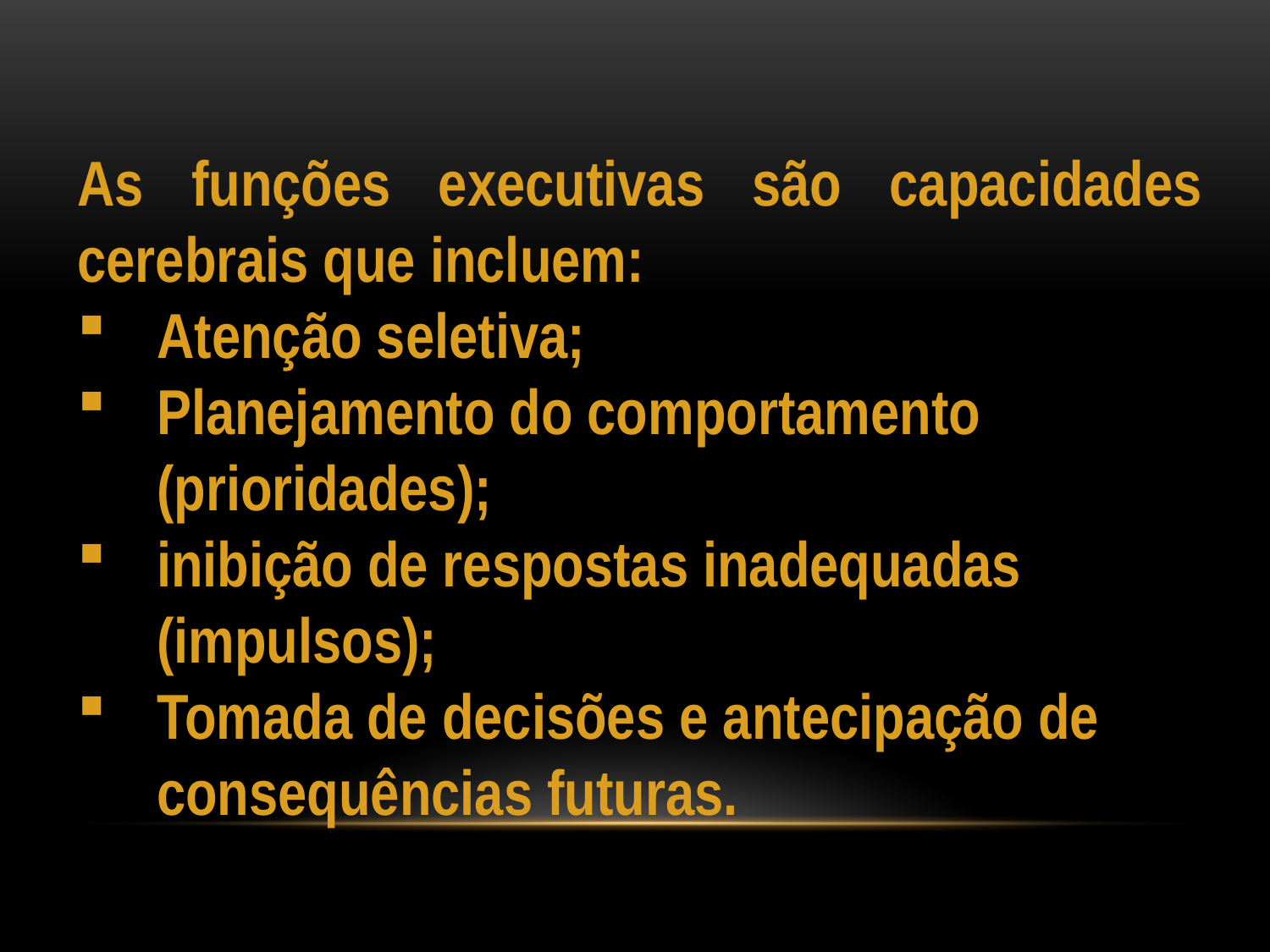

As funções executivas são capacidades cerebrais que incluem:
Atenção seletiva;
Planejamento do comportamento (prioridades);
inibição de respostas inadequadas (impulsos);
Tomada de decisões e antecipação de consequências futuras.